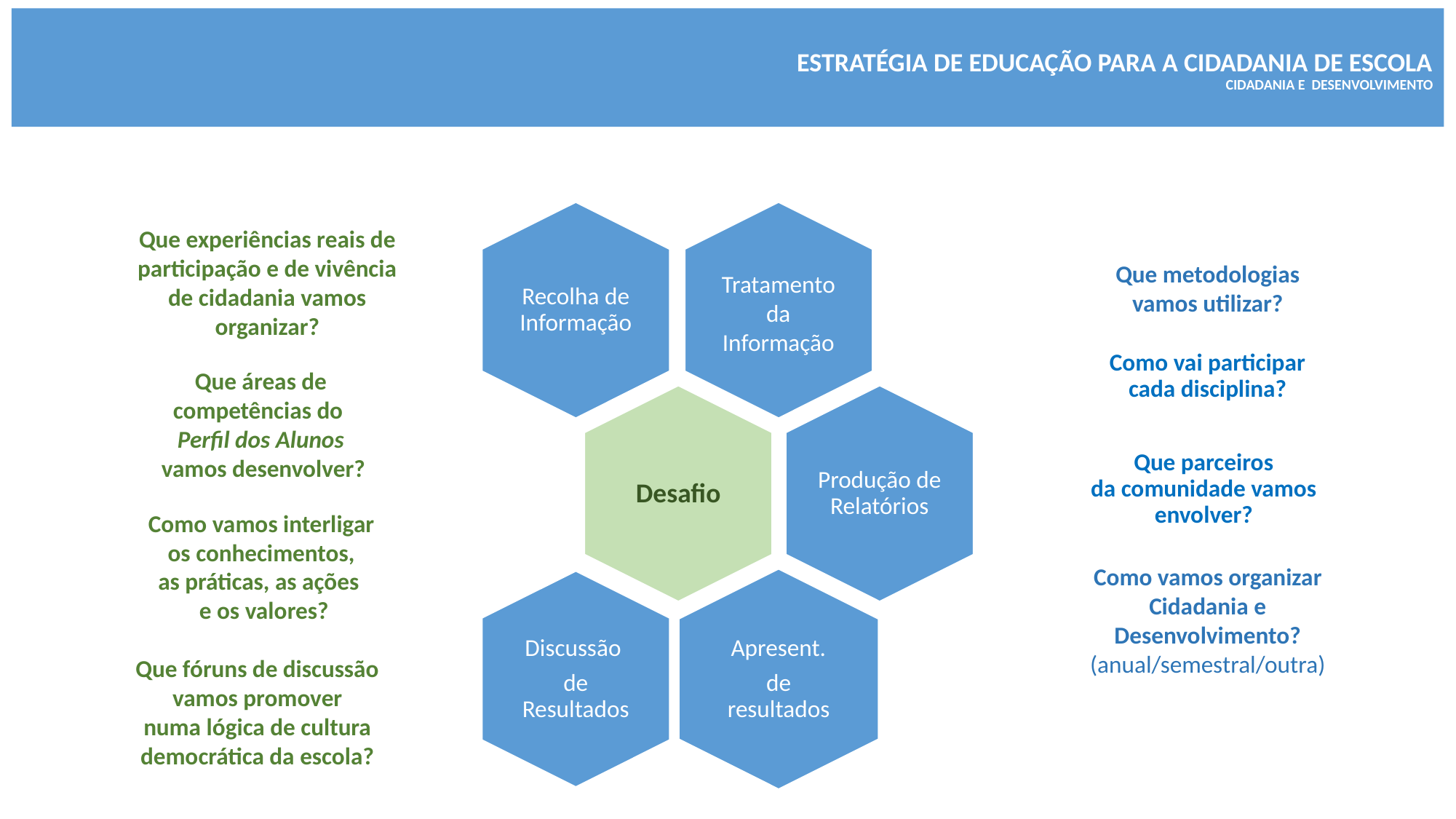

# Estratégia de Educação para a Cidadania de escola CIDADANIA E  DESENVOLVIMENTO

Recolha de Informação
Desafio
Como vai participar cada disciplina?
Produção de Relatórios
Apresent.
de resultados
Que parceiros
da comunidade vamos envolver?
Discussão
de Resultados
Que experiências reais de participação e de vivência de cidadania vamos organizar?

Tratamento da Informação

Que metodologias vamos utilizar?
Que áreas de competências do
Perfil dos Alunos
 vamos desenvolver?
Como vamos interligar  os conhecimentos,
as práticas, as ações
e os valores?
Como vamos organizar Cidadania e Desenvolvimento?
(anual/semestral/outra)
Que fóruns de discussão vamos promover
numa lógica de cultura democrática da escola?